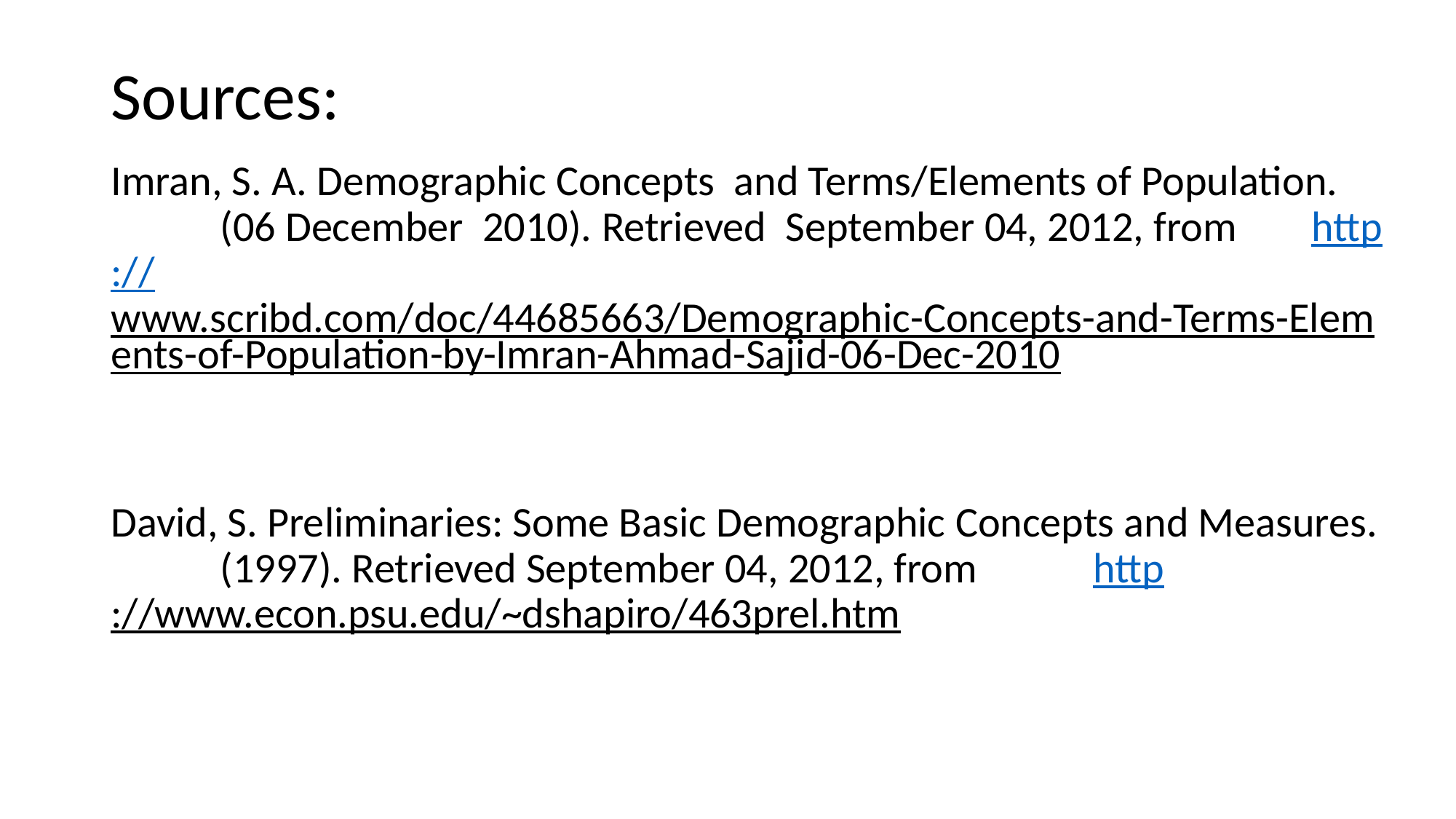

# Sources:
Imran, S. A. Demographic Concepts  and Terms/Elements of Population. 	(06 December  2010). Retrieved  September 04, 2012, from  	http://www.scribd.com/doc/44685663/Demographic-Concepts-	and-Terms-Elements-of-Population-by-Imran-Ahmad-Sajid-06-	Dec-2010

David, S. Preliminaries: Some Basic Demographic Concepts and Measures. 	(1997). Retrieved September 04, 2012, from 	http://www.econ.psu.edu/~dshapiro/463prel.htm